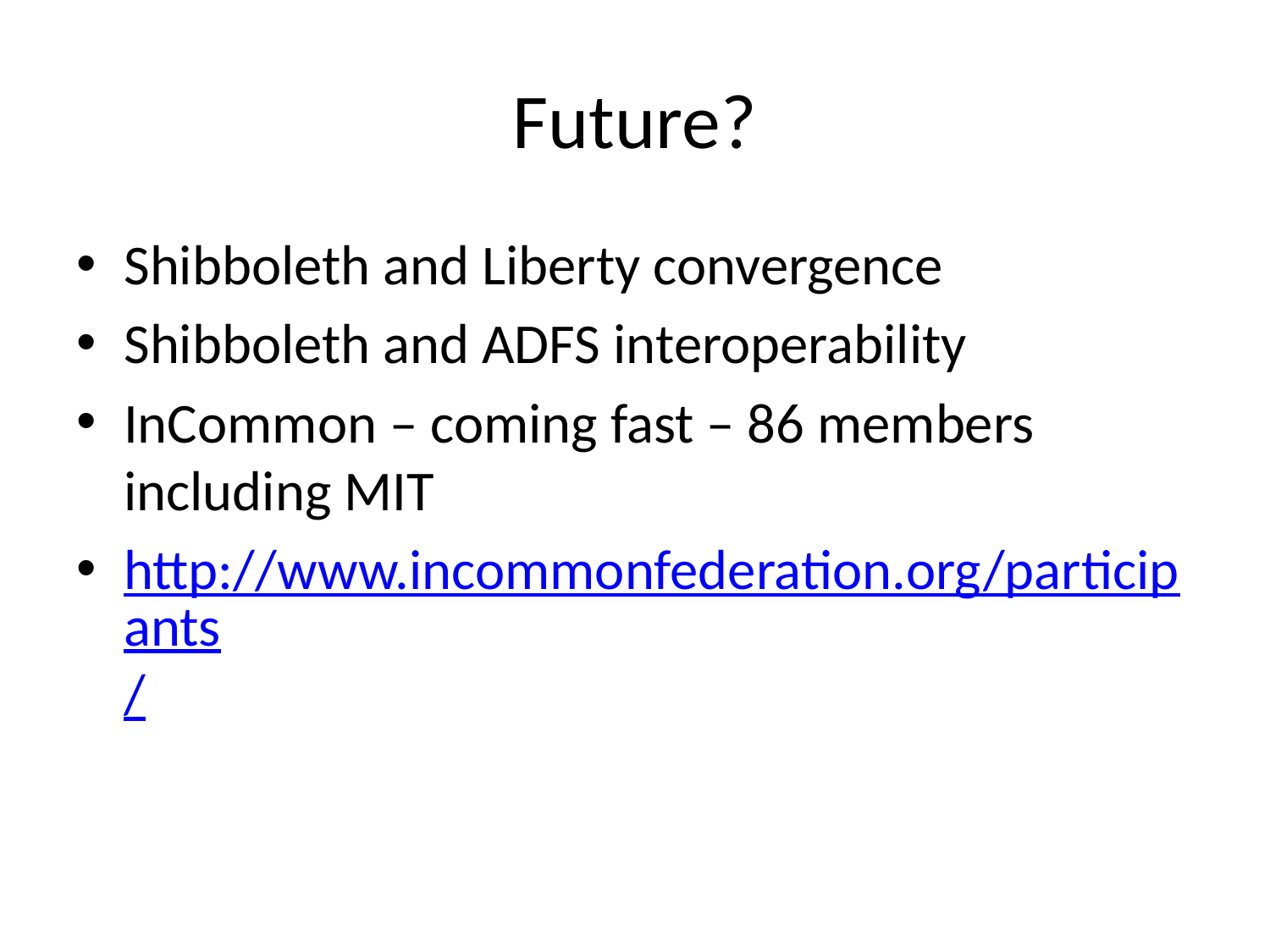

# Future?
Shibboleth and Liberty convergence
Shibboleth and ADFS interoperability
InCommon – coming fast – 86 members including MIT
http://www.incommonfederation.org/participants/